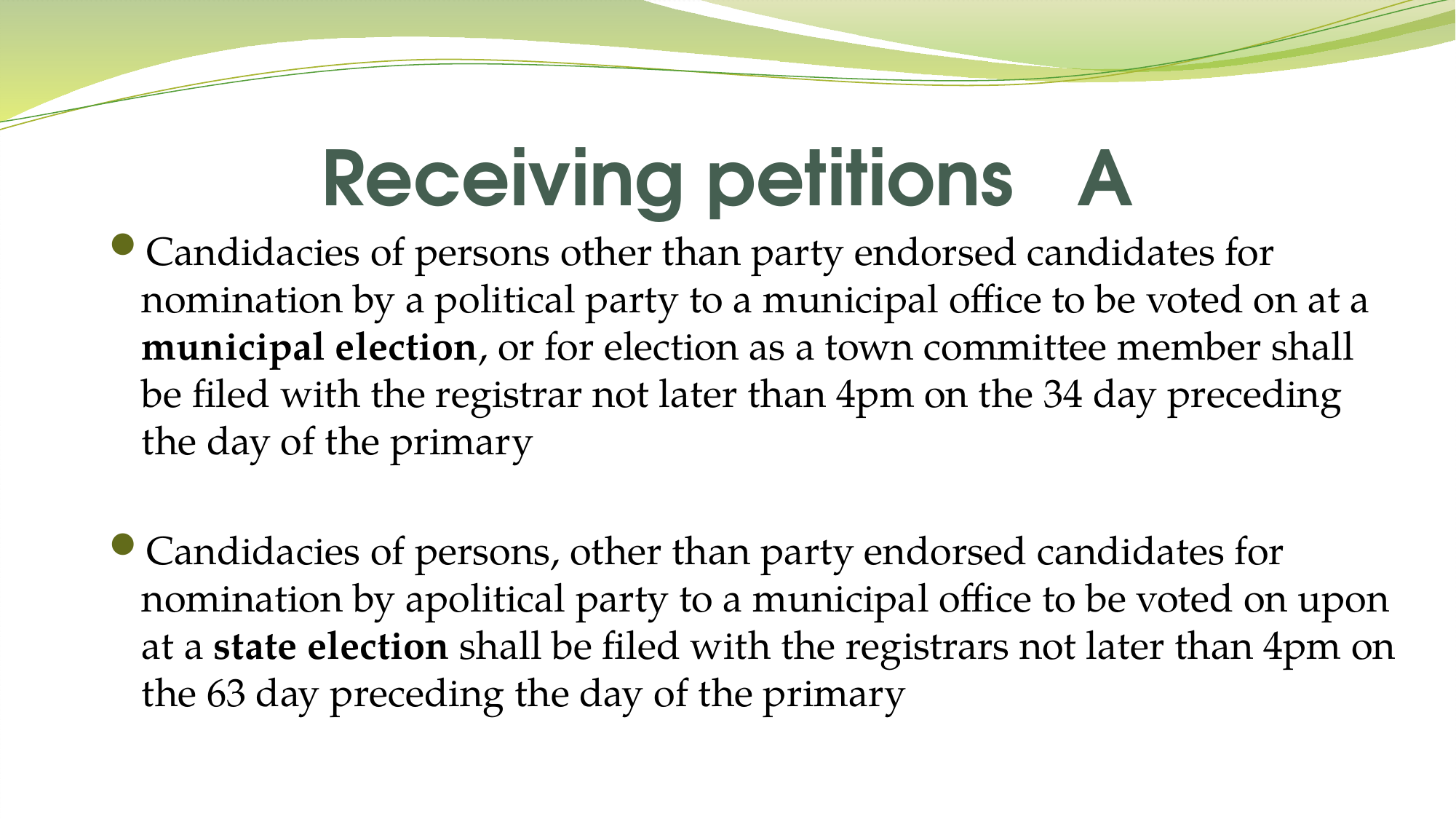

# Receiving petitions   A
Candidacies of persons other than party endorsed candidates for nomination by a political party to a municipal office to be voted on at a municipal election, or for election as a town committee member shall be filed with the registrar not later than 4pm on the 34 day preceding the day of the primary

Candidacies of persons, other than party endorsed candidates for nomination by apolitical party to a municipal office to be voted on upon at a state election shall be filed with the registrars not later than 4pm on the 63 day preceding the day of the primary